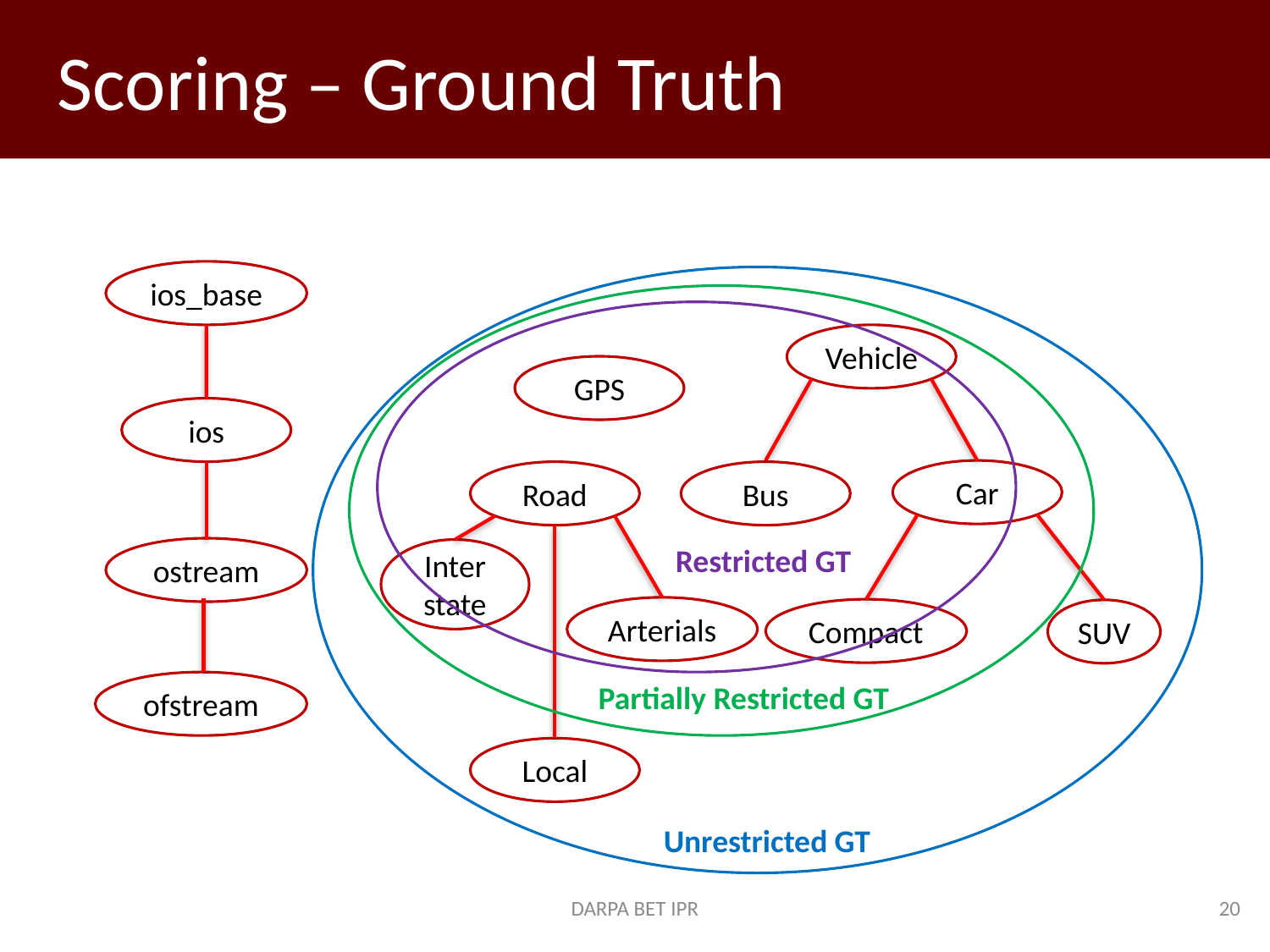

# Scoring – Ground Truth

ios_base

Vehicle
GPS
ios
Car
Road
Bus
Restricted GT
ostream
Inter
state
Arterials
Compact
SUV
ofstream
Partially Restricted GT
Local
Unrestricted GT
DARPA BET IPR
20